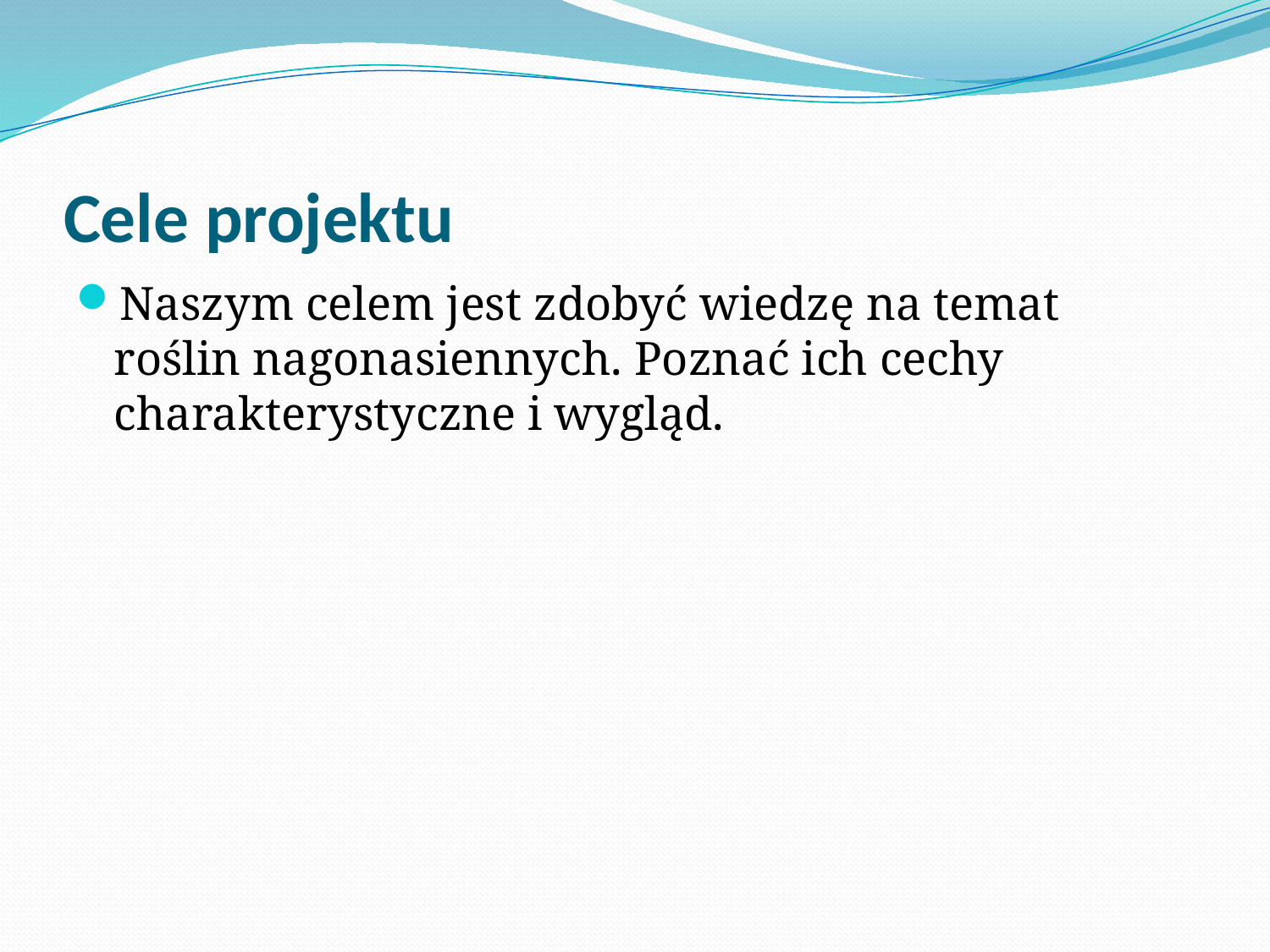

# Cele projektu
Naszym celem jest zdobyć wiedzę na temat roślin nagonasiennych. Poznać ich cechy charakterystyczne i wygląd.